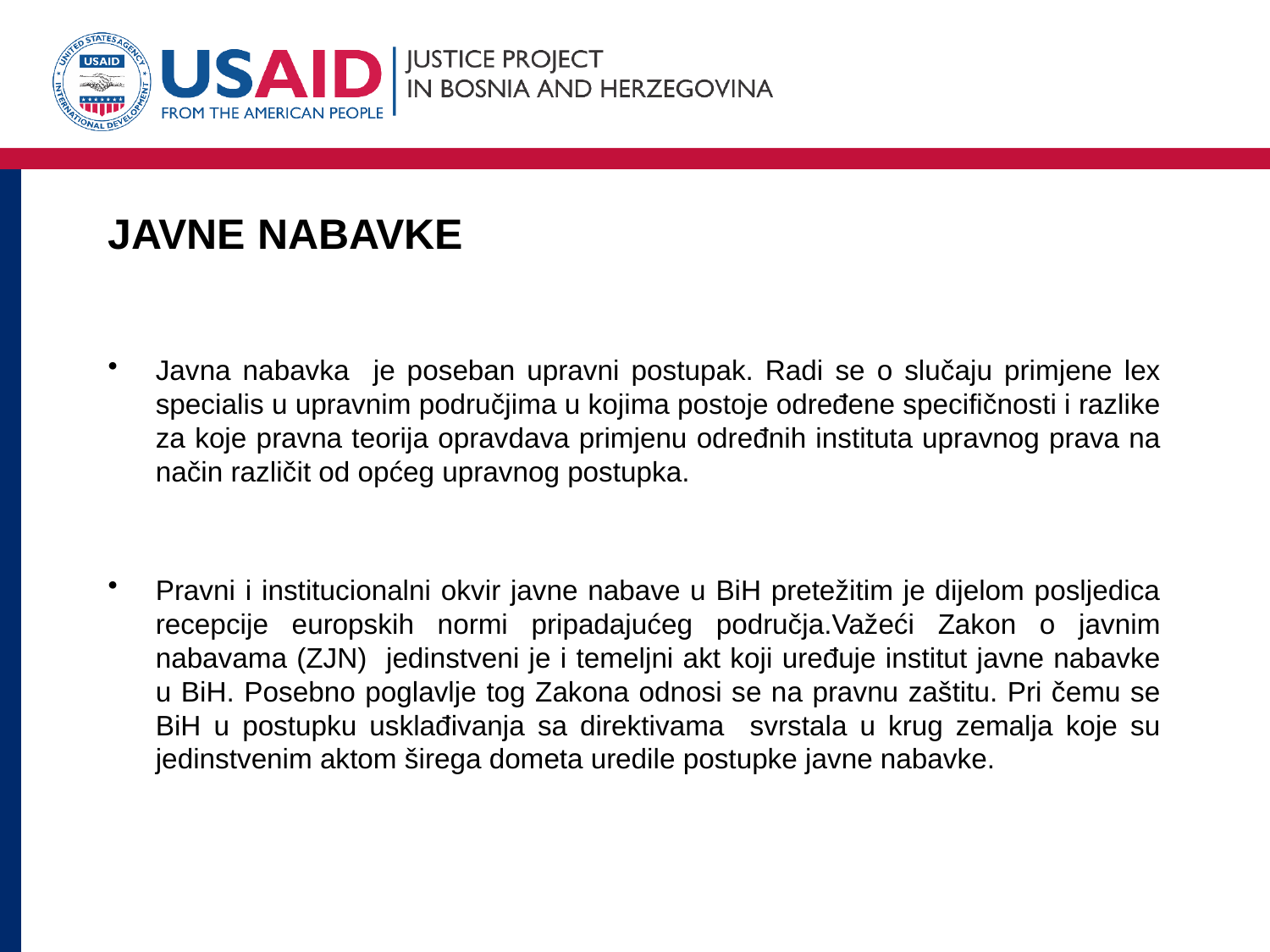

# JAVNE NABAVKE

Javna nabavka  je poseban upravni postupak. Radi se o slučaju primjene lex specialis u upravnim područjima u kojima postoje određene specifičnosti i razlike za koje pravna teorija opravdava primjenu određnih instituta upravnog prava na način različit od općeg upravnog postupka.

Pravni i institucionalni okvir javne nabave u BiH pretežitim je dijelom posljedica recepcije europskih normi pripadajućeg područja.Važeći Zakon o javnim nabavama (ZJN)  jedinstveni je i temeljni akt koji uređuje institut javne nabavke u BiH. Posebno poglavlje tog Zakona odnosi se na pravnu zaštitu. Pri čemu se BiH u postupku usklađivanja sa direktivama  svrstala u krug zemalja koje su jedinstvenim aktom širega dometa uredile postupke javne nabavke.